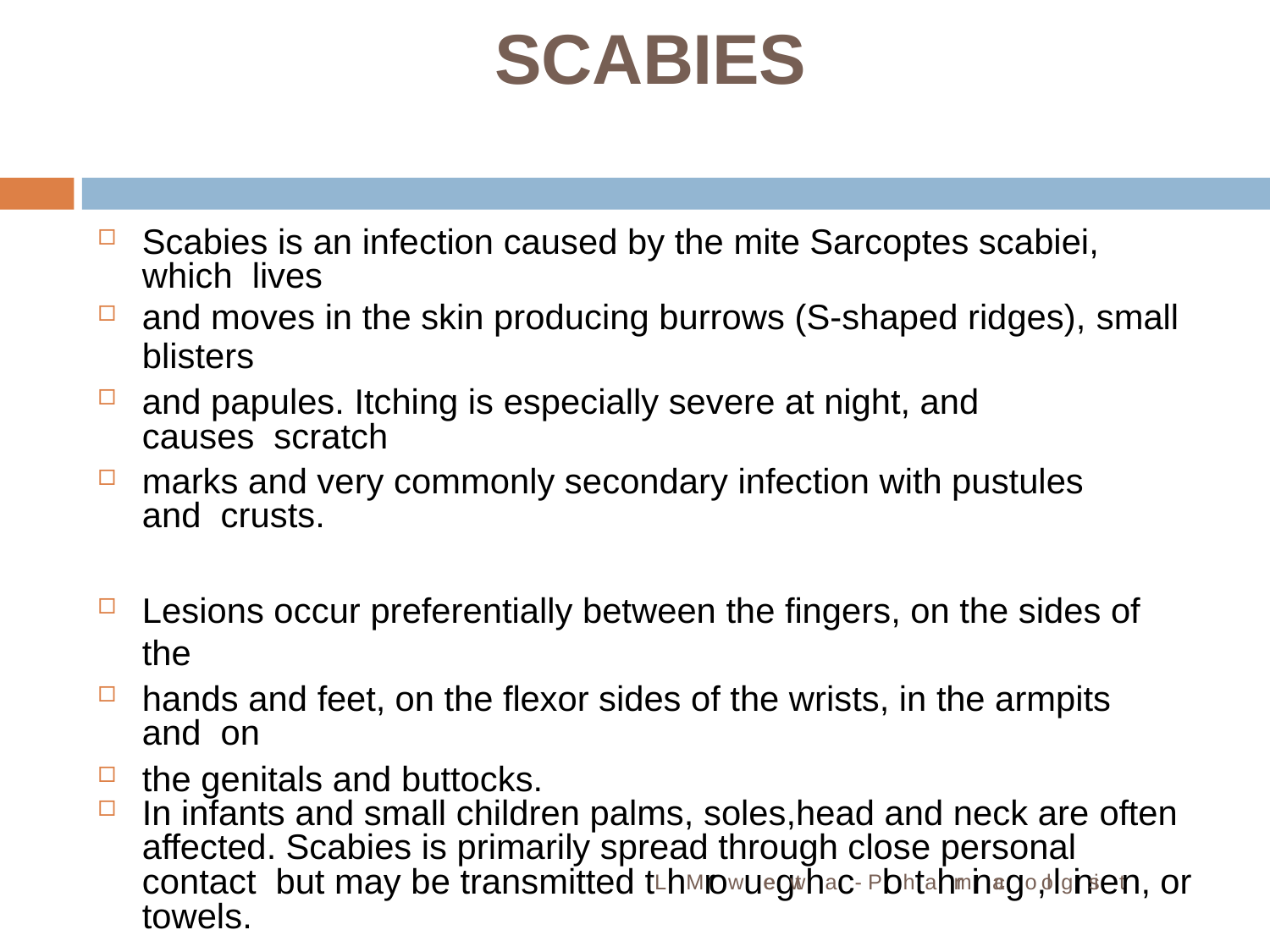

# SCABIES
Scabies is an infection caused by the mite Sarcoptes scabiei, which  lives
and moves in the skin producing burrows (S-shaped ridges), small
blisters
and papules. Itching is especially severe at night, and causes  scratch
marks and very commonly secondary infection with pustules and  crusts.

Lesions occur preferentially between the fingers, on the sides of the
hands and feet, on the flexor sides of the wrists, in the armpits and  on
the genitals and buttocks.
In infants and small children palms, soles,head and neck are often  affected. Scabies is primarily spread through close personal contact  but may be transmitted tLhMrowueegtwhac- Plohtahrminacgo,lolginiset n, or towels.